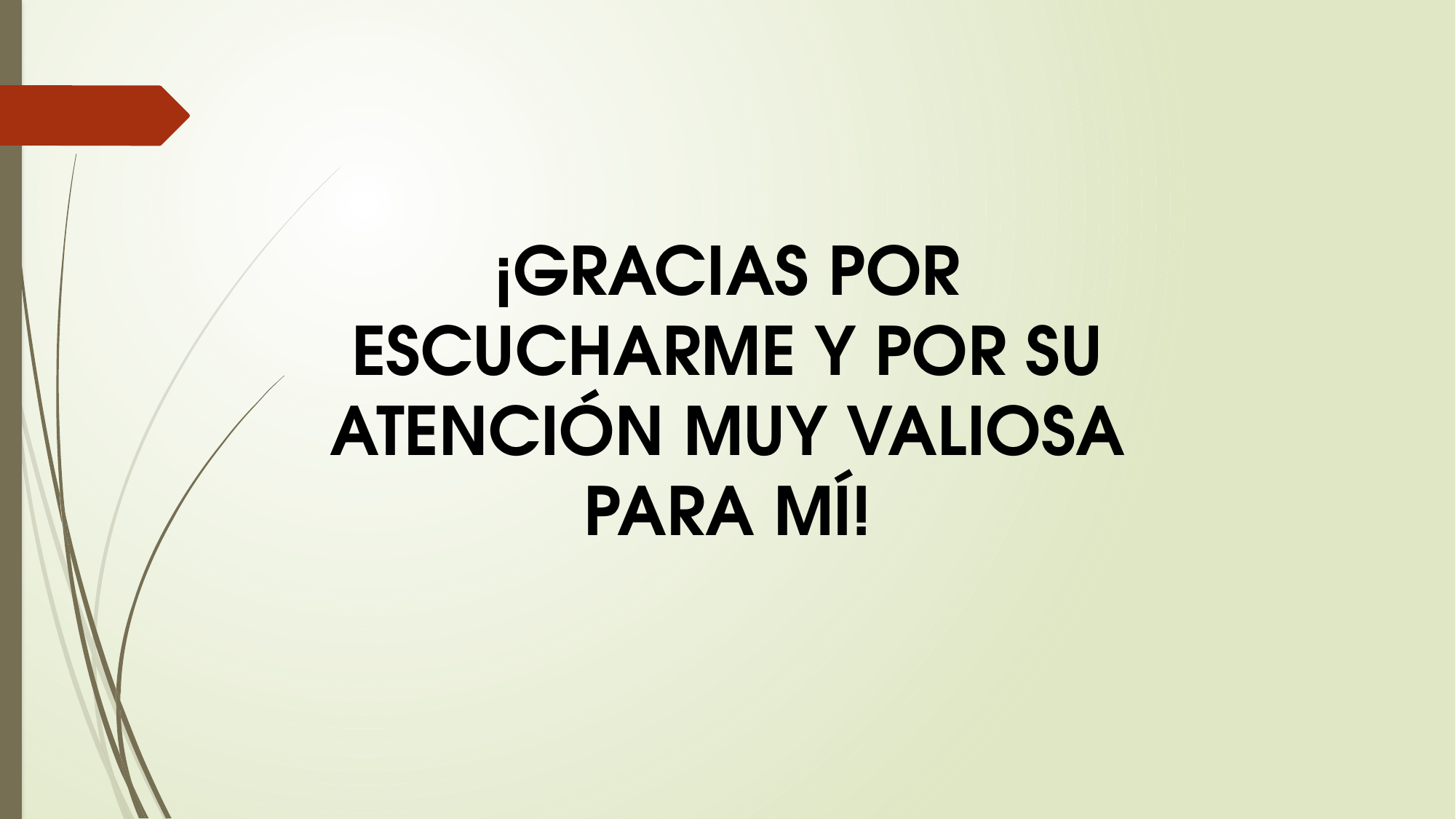

¡GRACIAS POR ESCUCHARME Y POR SU ATENCIÓN MUY VALIOSA PARA MÍ!